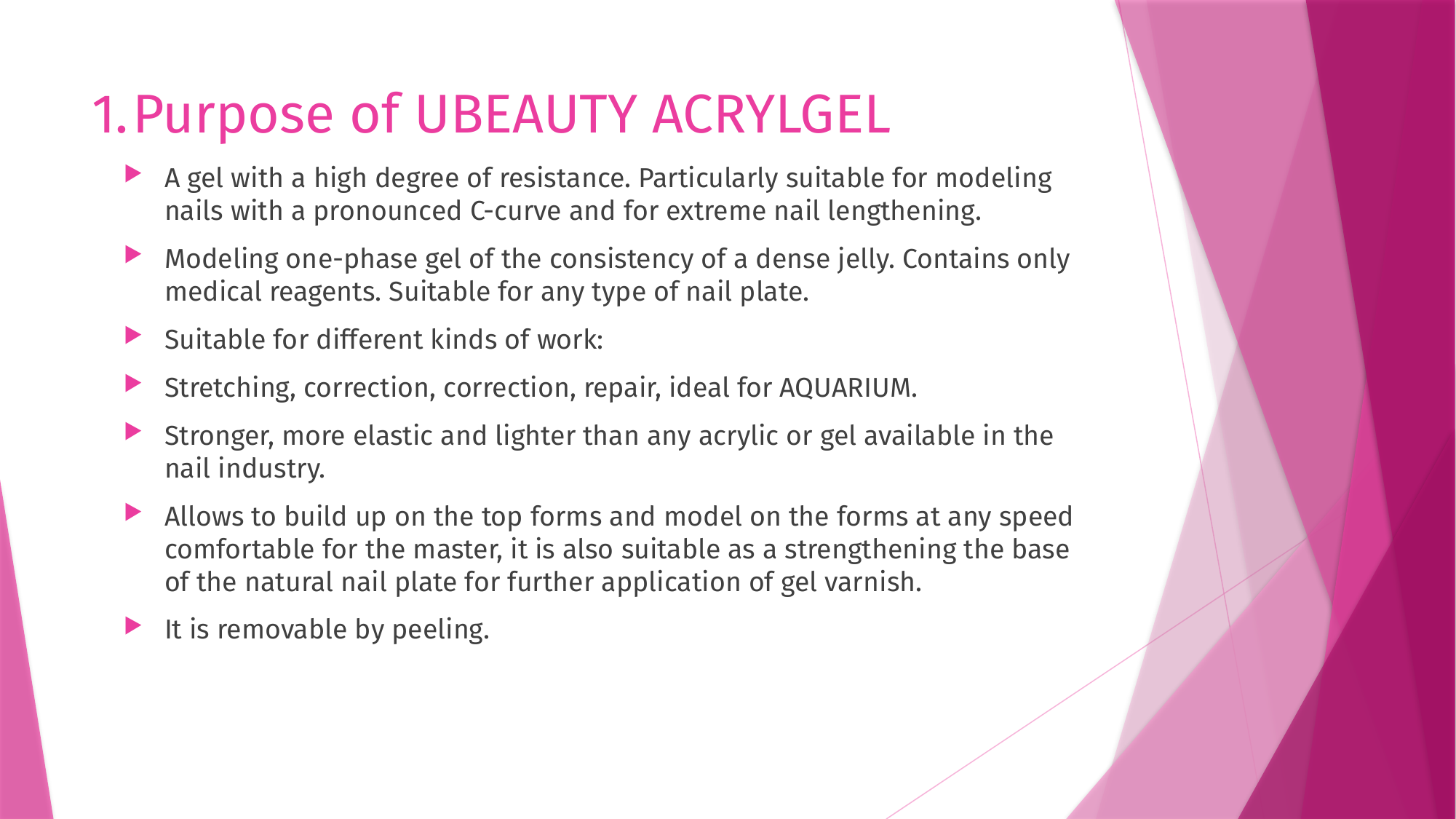

# Purpose of UBEAUTY ACRYLGEL
A gel with a high degree of resistance. Particularly suitable for modeling nails with a pronounced C-curve and for extreme nail lengthening.
Modeling one-phase gel of the consistency of a dense jelly. Contains only medical reagents. Suitable for any type of nail plate.
Suitable for different kinds of work:
Stretching, correction, correction, repair, ideal for AQUARIUM.
Stronger, more elastic and lighter than any acrylic or gel available in the nail industry.
Allows to build up on the top forms and model on the forms at any speed comfortable for the master, it is also suitable as a strengthening the base of the natural nail plate for further application of gel varnish.
It is removable by peeling.